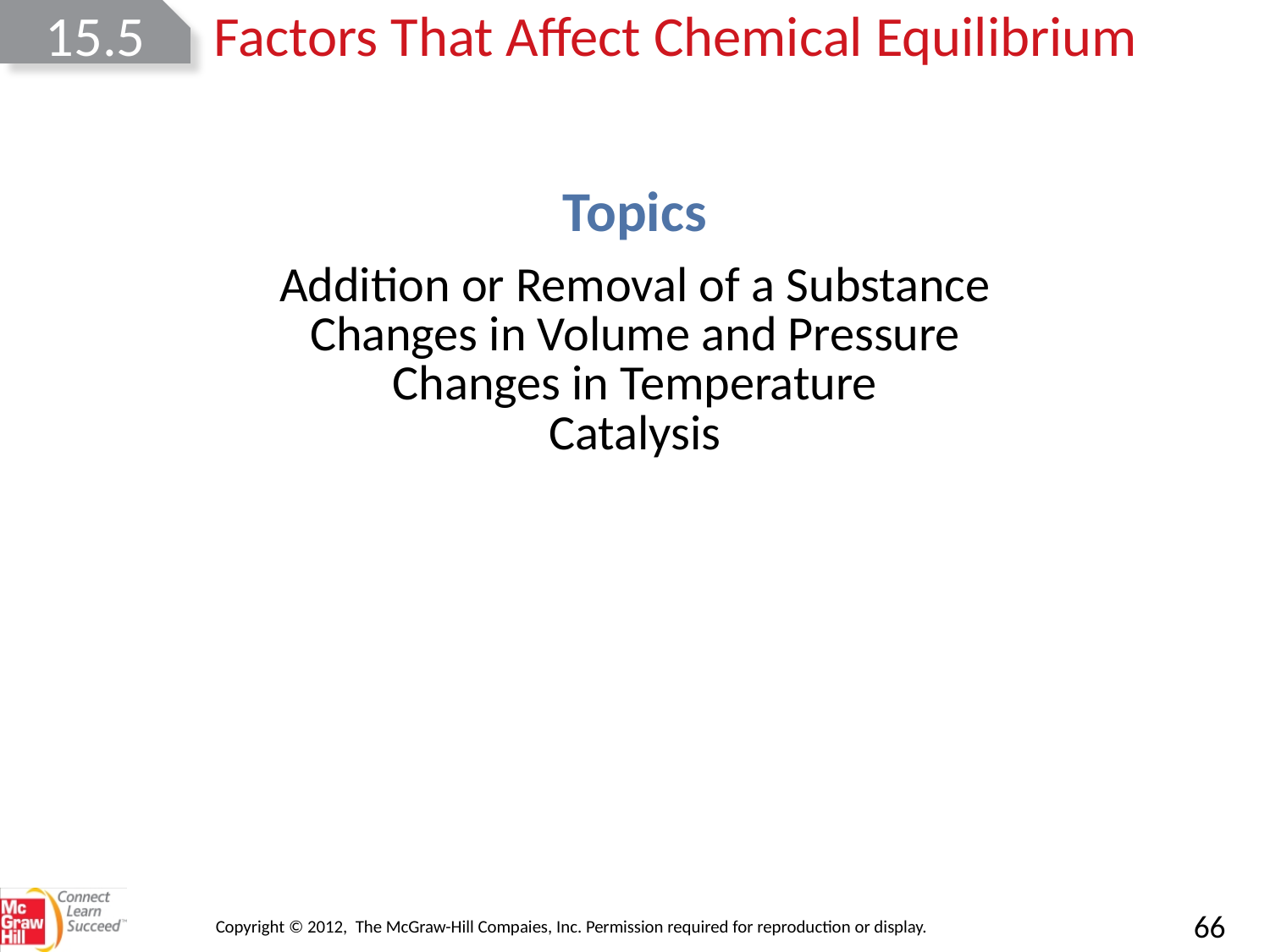

15.5
Factors That Affect Chemical Equilibrium

| Addition or Removal of a Substance |
| --- |
| Changes in Volume and Pressure |
| Changes in Temperature |
| Catalysis |

Copyright © 2012,  The McGraw-Hill Compaies, Inc. Permission required for reproduction or display.
66